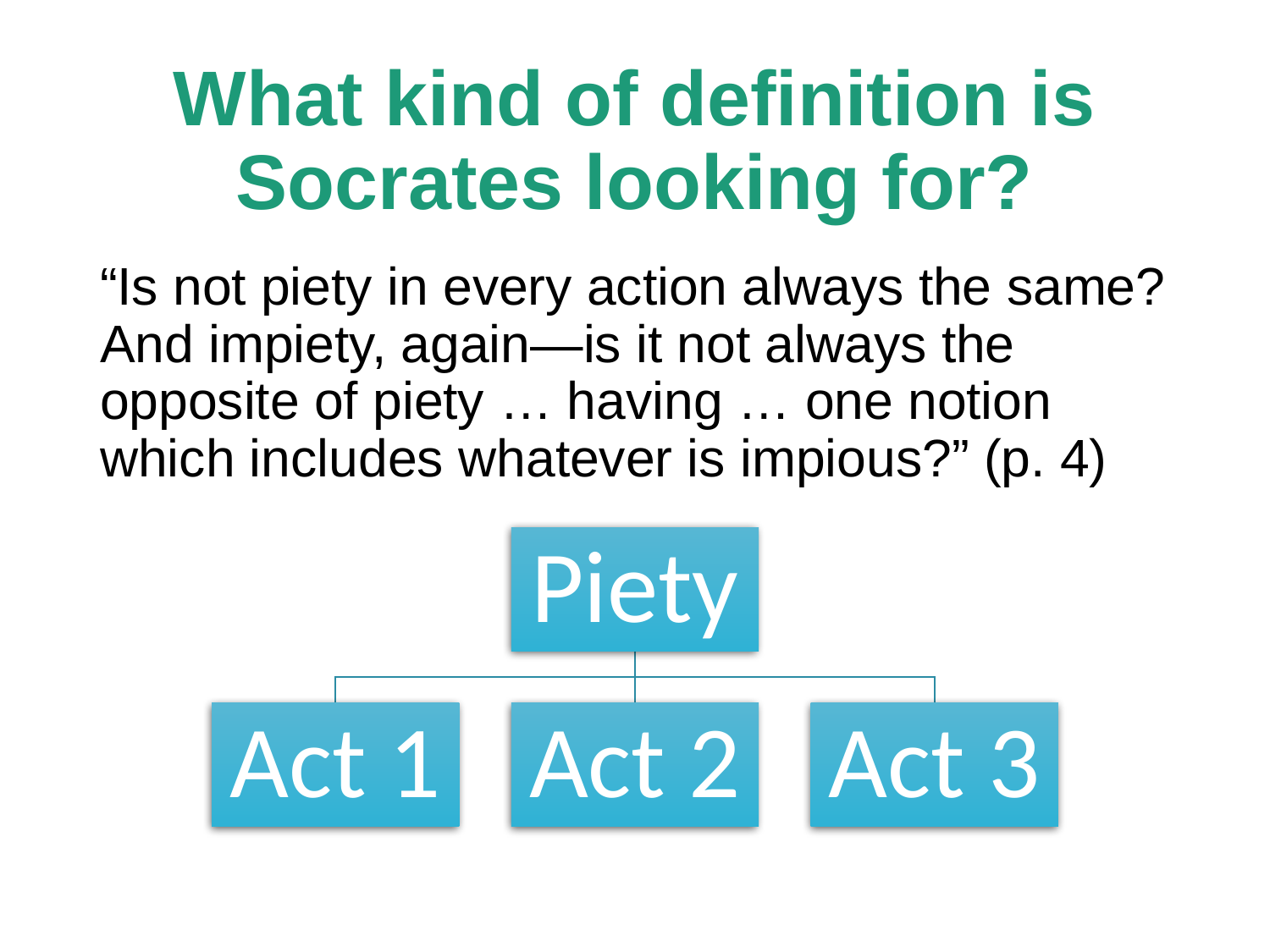

# What kind of definition is Socrates looking for?
“Is not piety in every action always the same? And impiety, again—is it not always the opposite of piety … having … one notion which includes whatever is impious?” (p. 4)
Piety
Act 1
Act 2
Act 3